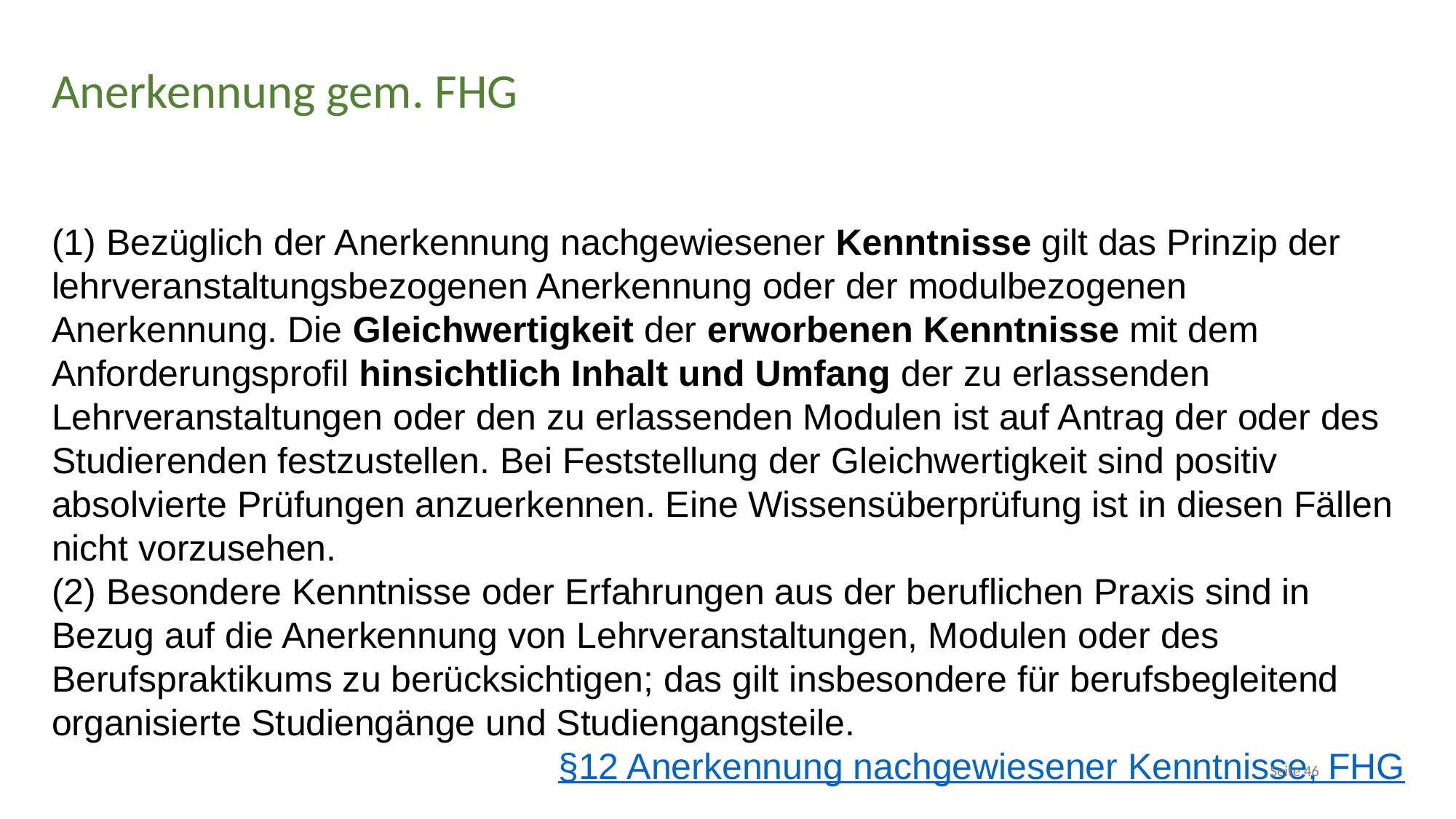

# Anerkennung gem. FHG
(1) Bezüglich der Anerkennung nachgewiesener Kenntnisse gilt das Prinzip der lehrveranstaltungsbezogenen Anerkennung oder der modulbezogenen Anerkennung. Die Gleichwertigkeit der erworbenen Kenntnisse mit dem Anforderungsprofil hinsichtlich Inhalt und Umfang der zu erlassenden Lehrveranstaltungen oder den zu erlassenden Modulen ist auf Antrag der oder des Studierenden festzustellen. Bei Feststellung der Gleichwertigkeit sind positiv absolvierte Prüfungen anzuerkennen. Eine Wissensüberprüfung ist in diesen Fällen nicht vorzusehen.
(2) Besondere Kenntnisse oder Erfahrungen aus der beruflichen Praxis sind in Bezug auf die Anerkennung von Lehrveranstaltungen, Modulen oder des Berufspraktikums zu berücksichtigen; das gilt insbesondere für berufsbegleitend organisierte Studiengänge und Studiengangsteile.
§12 Anerkennung nachgewiesener Kenntnisse, FHG
Seite 46